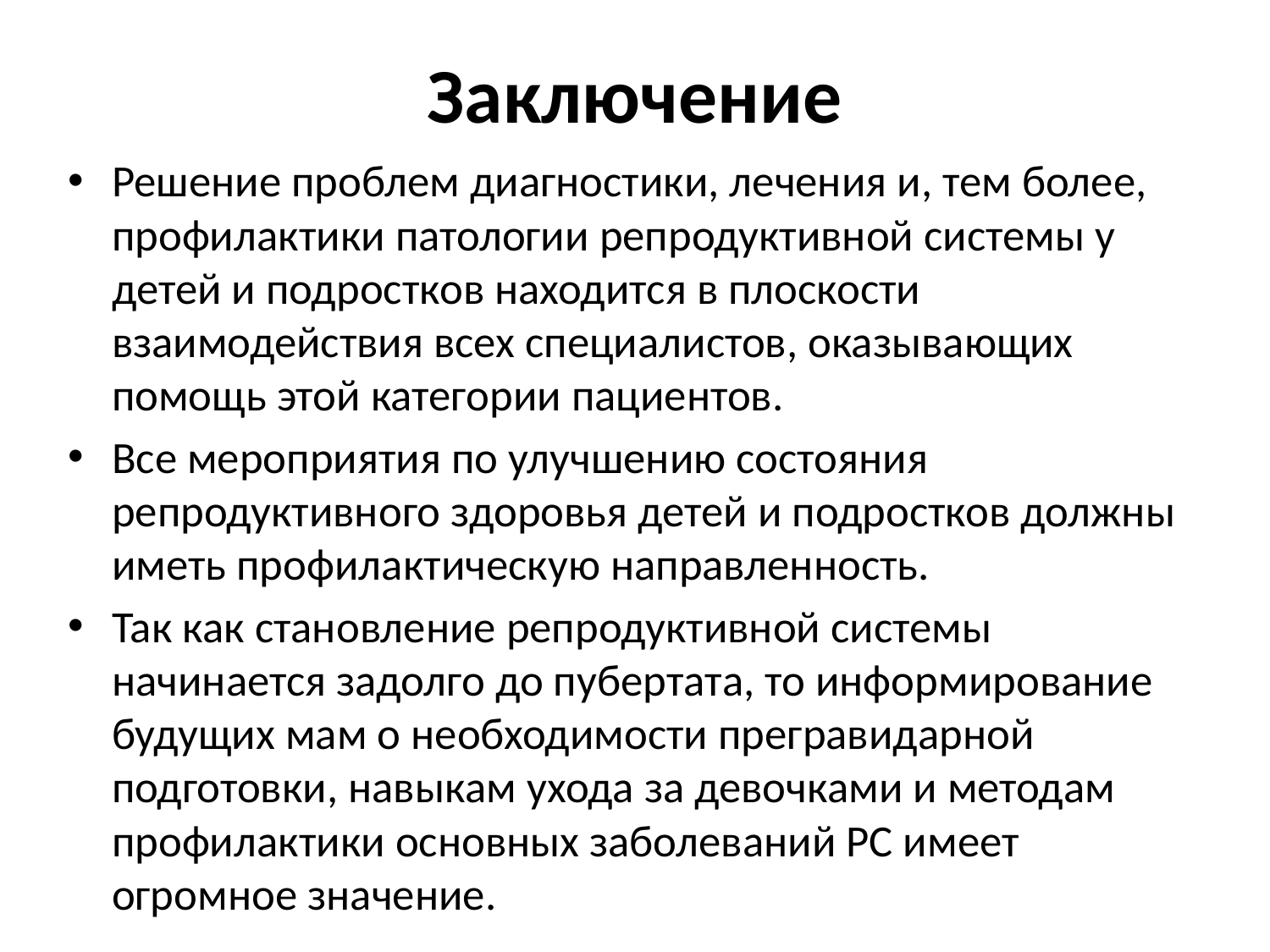

# Заключение
Решение проблем диагностики, лечения и, тем более, профилактики патологии репродуктивной системы у детей и подростков находится в плоскости взаимодействия всех специалистов, оказывающих помощь этой категории пациентов.
Все мероприятия по улучшению состояния репродуктивного здоровья детей и подростков должны иметь профилактическую направленность.
Так как становление репродуктивной системы начинается задолго до пубертата, то информирование будущих мам о необходимости прегравидарной подготовки, навыкам ухода за девочками и методам профилактики основных заболеваний РС имеет огромное значение.